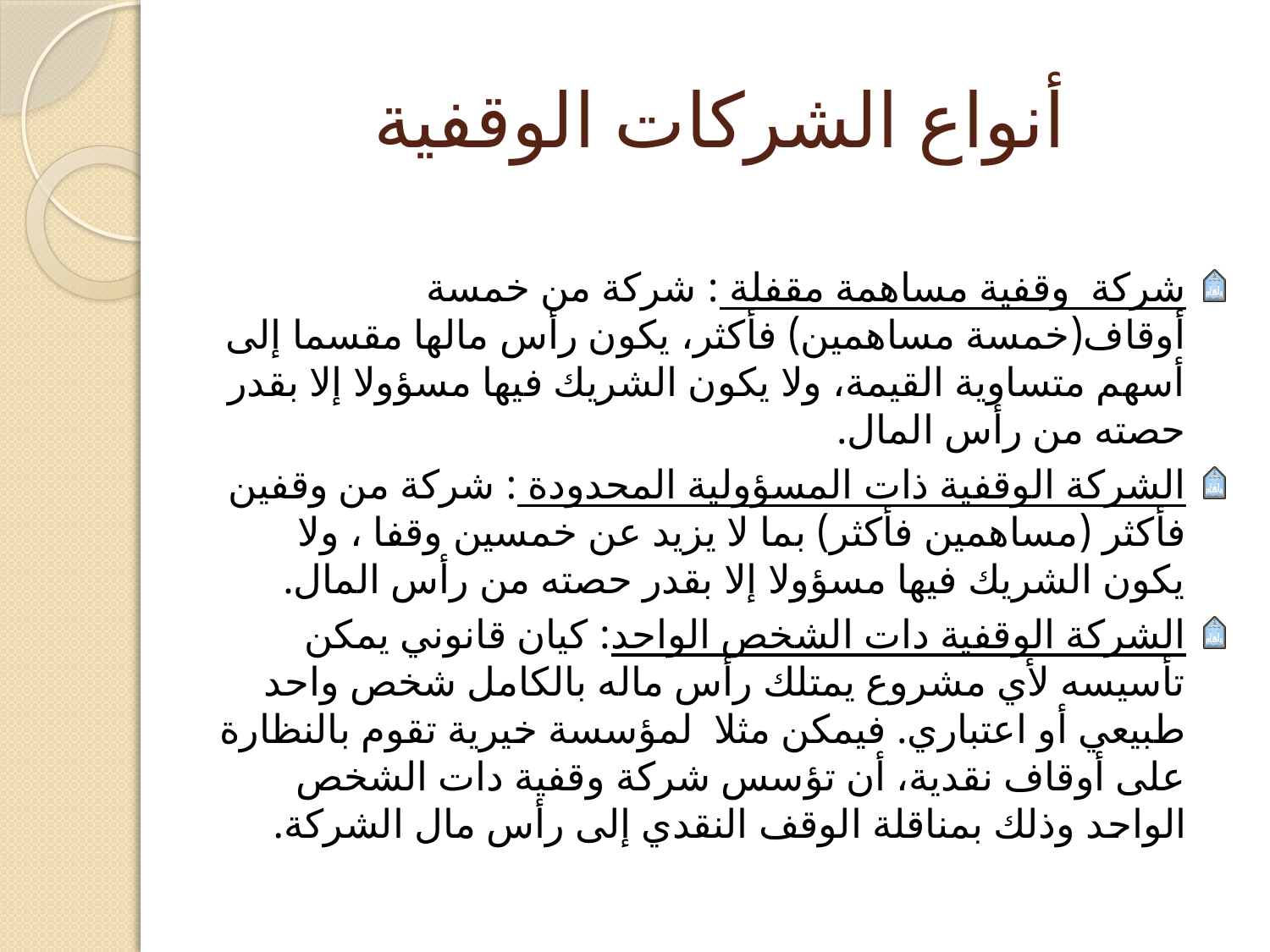

# أنواع الشركات الوقفية

شركة  وقفية مساهمة مقفلة : شركة من خمسة أوقاف(خمسة مساهمين) فأكثر، يكون رأس مالها مقسما إلى أسهم متساوية القيمة، ولا يكون الشريك فيها مسؤولا إلا بقدر حصته من رأس المال.
الشركة الوقفية ذات المسؤولية المحدودة : شركة من وقفين فأكثر (مساهمين فأكثر) بما لا يزيد عن خمسين وقفا ، ولا يكون الشريك فيها مسؤولا إلا بقدر حصته من رأس المال.
الشركة الوقفية دات الشخص الواحد: كيان قانوني يمكن تأسيسه لأي مشروع يمتلك رأس ماله بالكامل شخص واحد طبيعي أو اعتباري. فيمكن مثلا  لمؤسسة خيرية تقوم بالنظارة على أوقاف نقدية، أن تؤسس شركة وقفية دات الشخص الواحد وذلك بمناقلة الوقف النقدي إلى رأس مال الشركة.